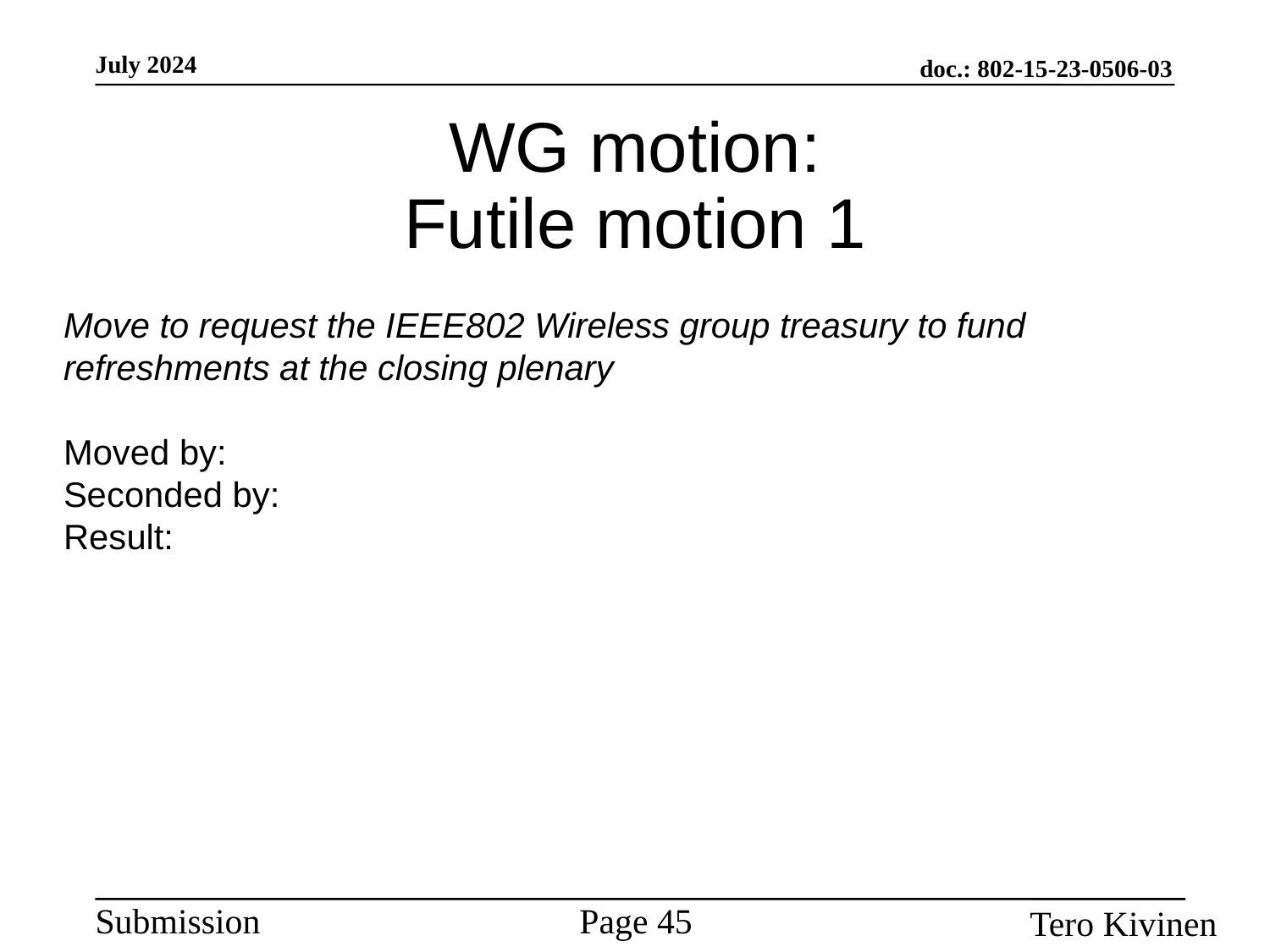

# WG motion: Futile motion 1
Move to request the IEEE802 Wireless group treasury to fund refreshments at the closing plenary

Moved by:
Seconded by:
Result: